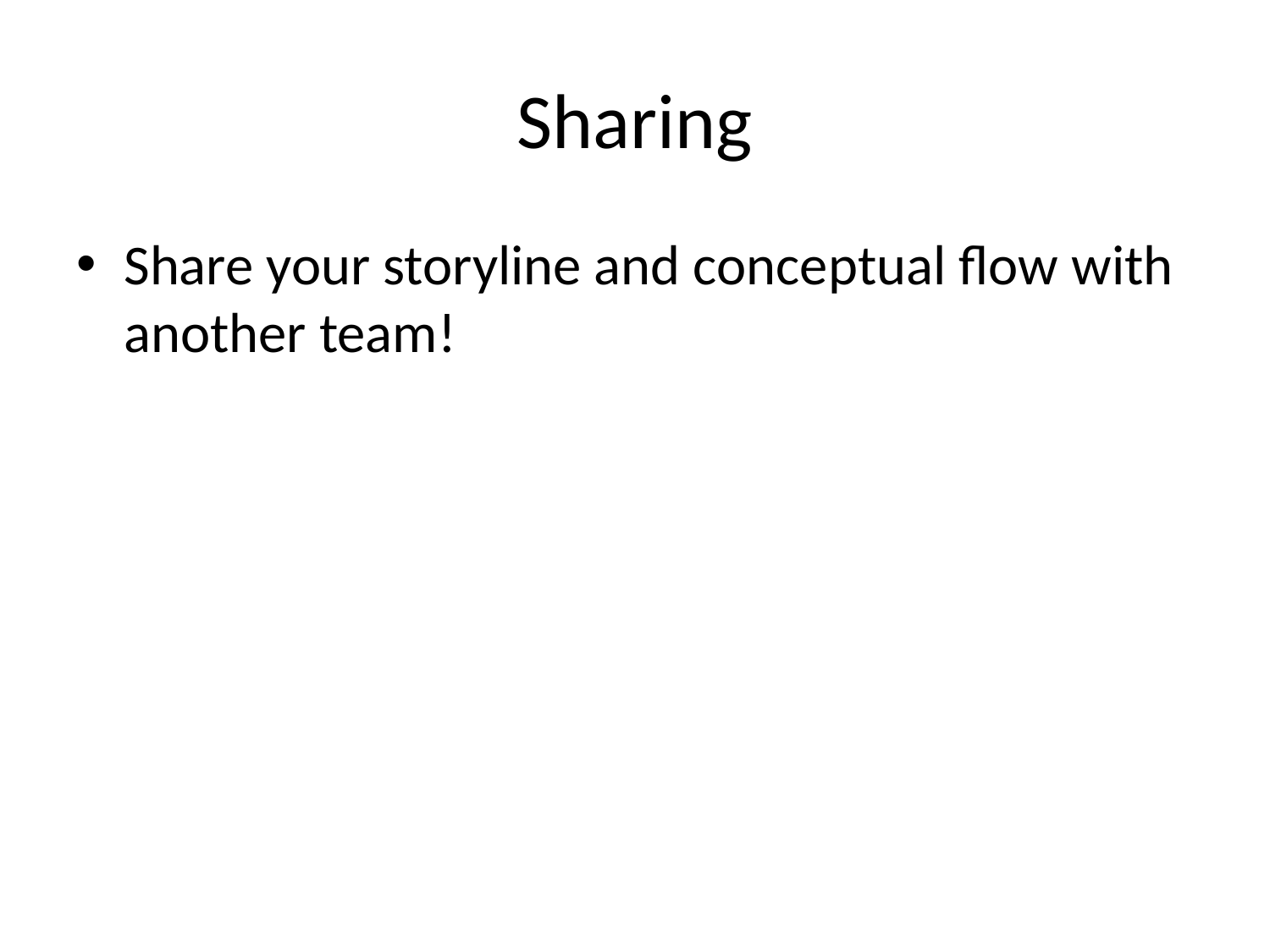

# Sharing
Share your storyline and conceptual flow with another team!